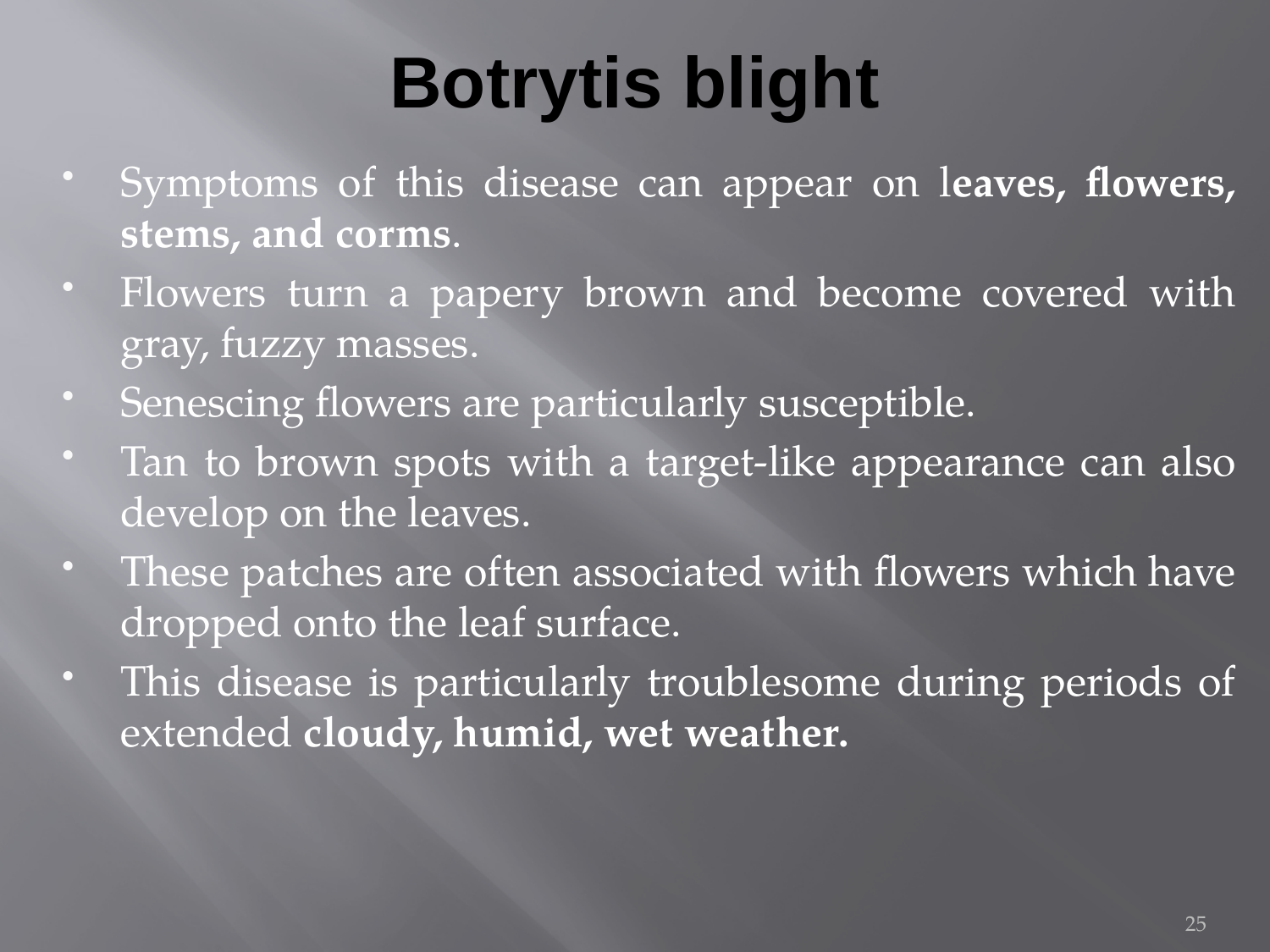

# Botrytis blight
Symptoms of this disease can appear on leaves, flowers, stems, and corms.
Flowers turn a papery brown and become covered with gray, fuzzy masses.
Senescing flowers are particularly susceptible.
Tan to brown spots with a target-like appearance can also develop on the leaves.
These patches are often associated with flowers which have dropped onto the leaf surface.
This disease is particularly troublesome during periods of extended cloudy, humid, wet weather.
25